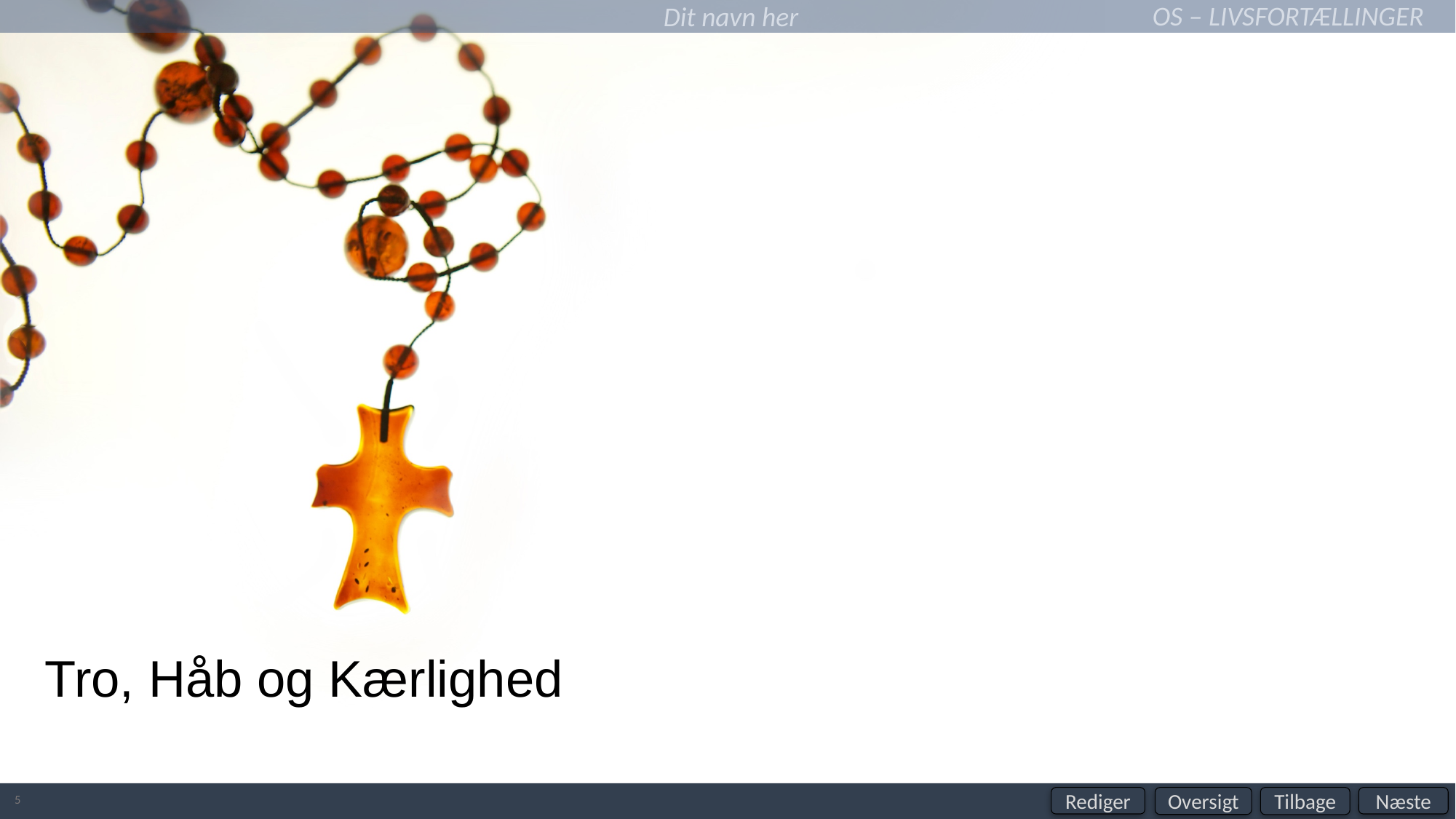

#
Dit navn her

Tro, Håb og Kærlighed
5